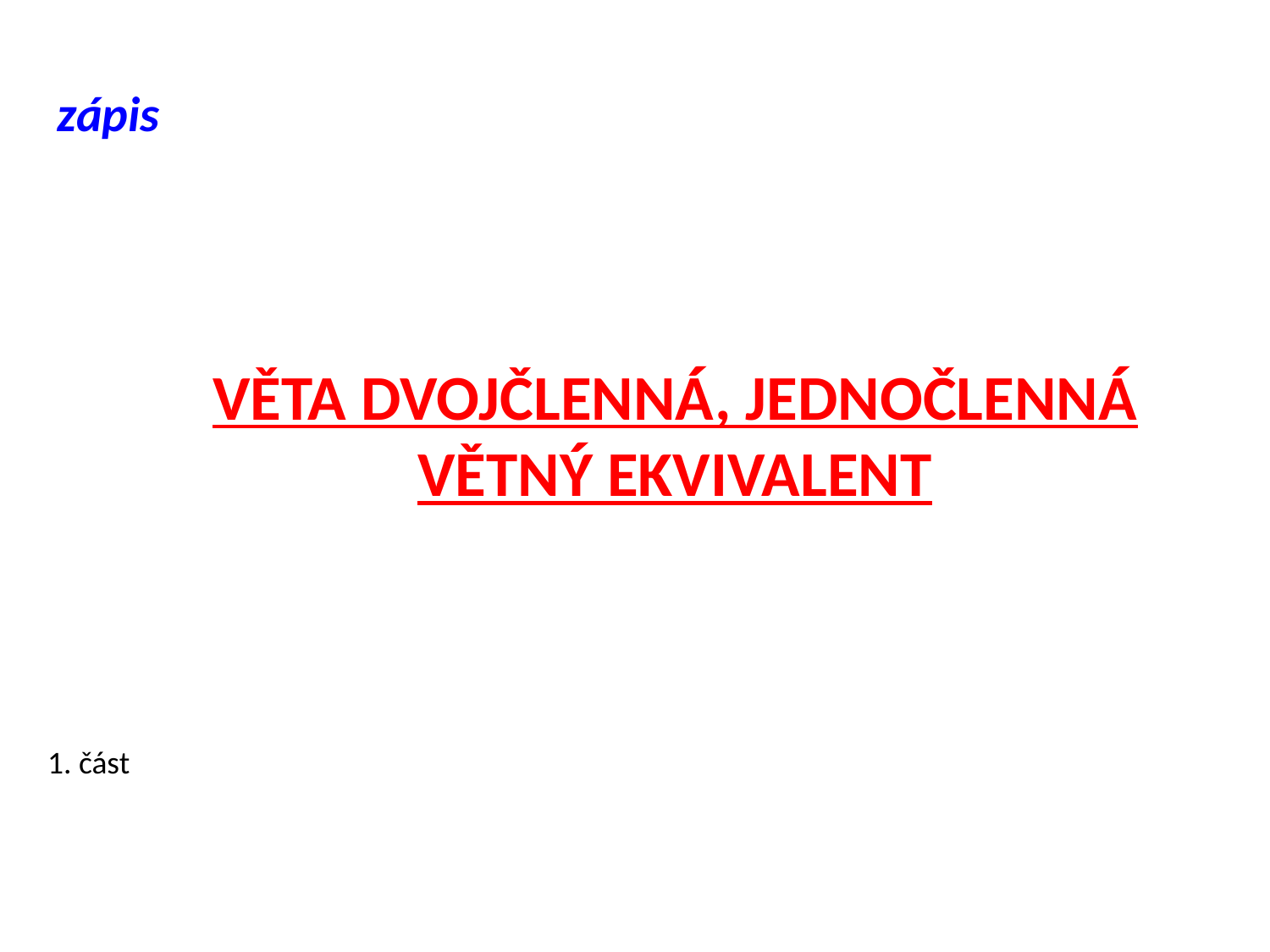

zápis
# VĚTA DVOJČLENNÁ, JEDNOČLENNÁ VĚTNÝ EKVIVALENT
1. část